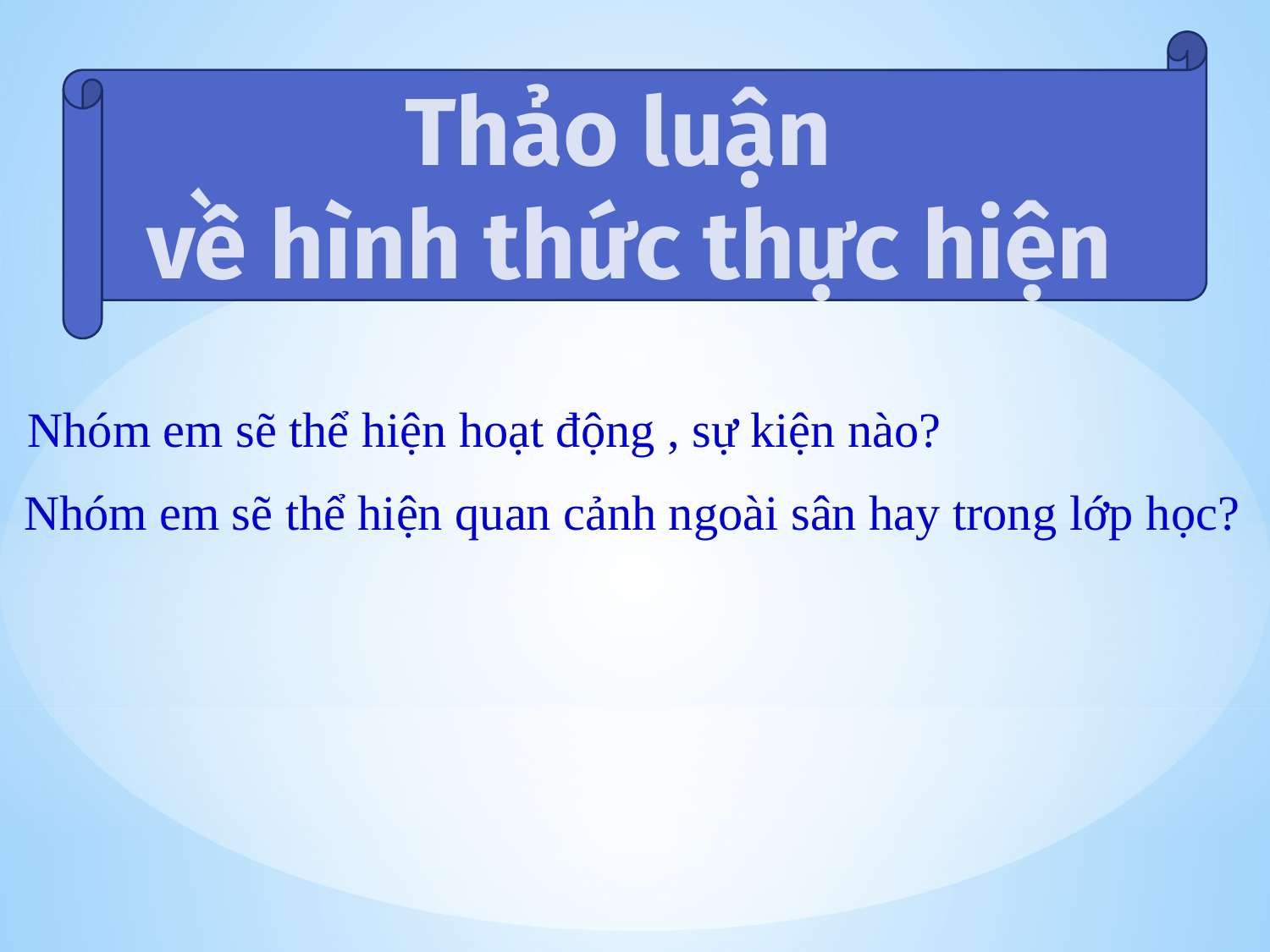

Thảo luận
về hình thức thực hiện
Nhóm em sẽ thể hiện hoạt động , sự kiện nào?
Nhóm em sẽ thể hiện quan cảnh ngoài sân hay trong lớp học?